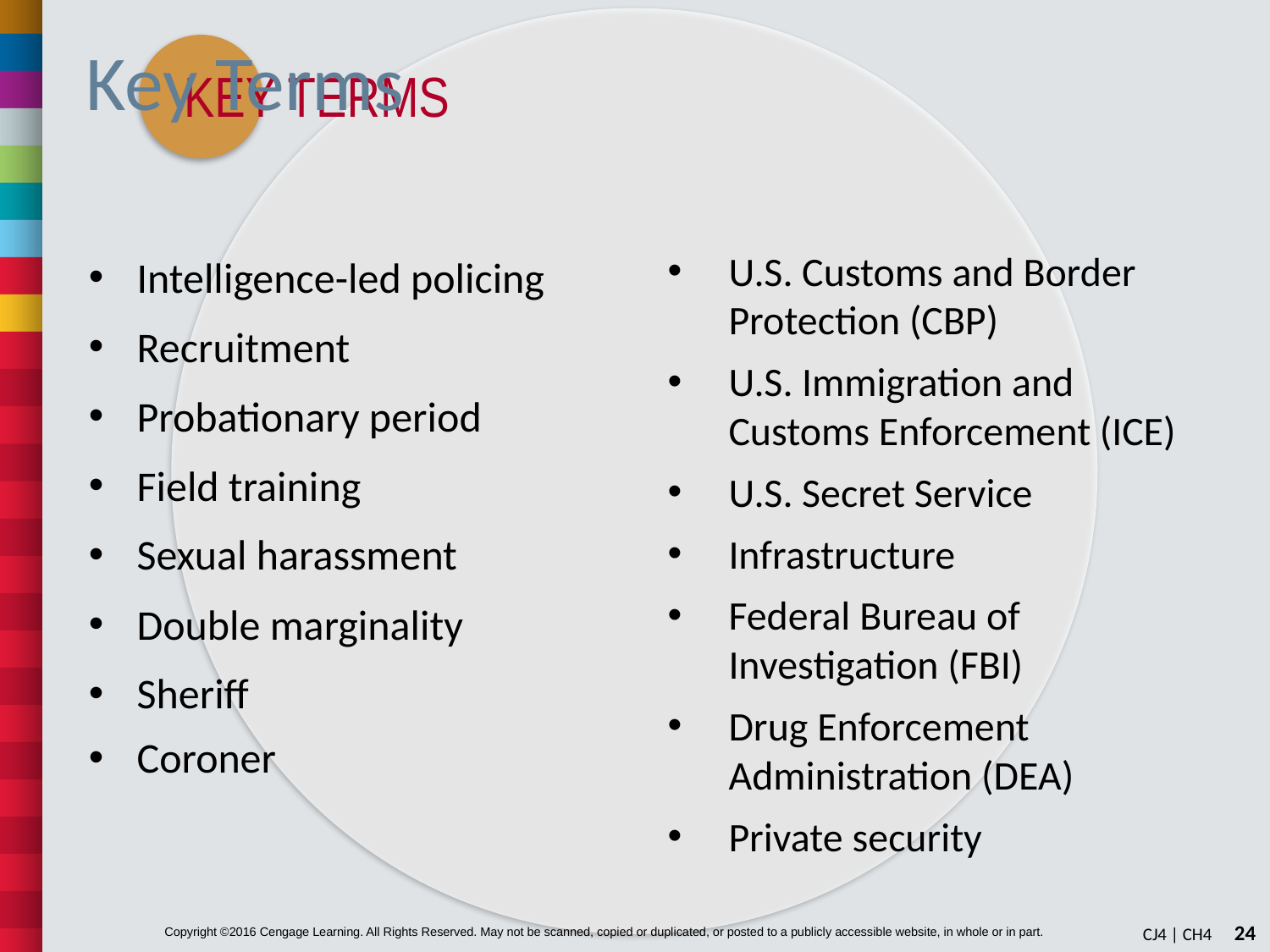

# Key Terms
Intelligence-led policing
Recruitment
Probationary period
Field training
Sexual harassment
Double marginality
Sheriff
Coroner

U.S. Customs and Border Protection (CBP)
U.S. Immigration and Customs Enforcement (ICE)
U.S. Secret Service
Infrastructure
Federal Bureau of Investigation (FBI)
Drug Enforcement Administration (DEA)
Private security